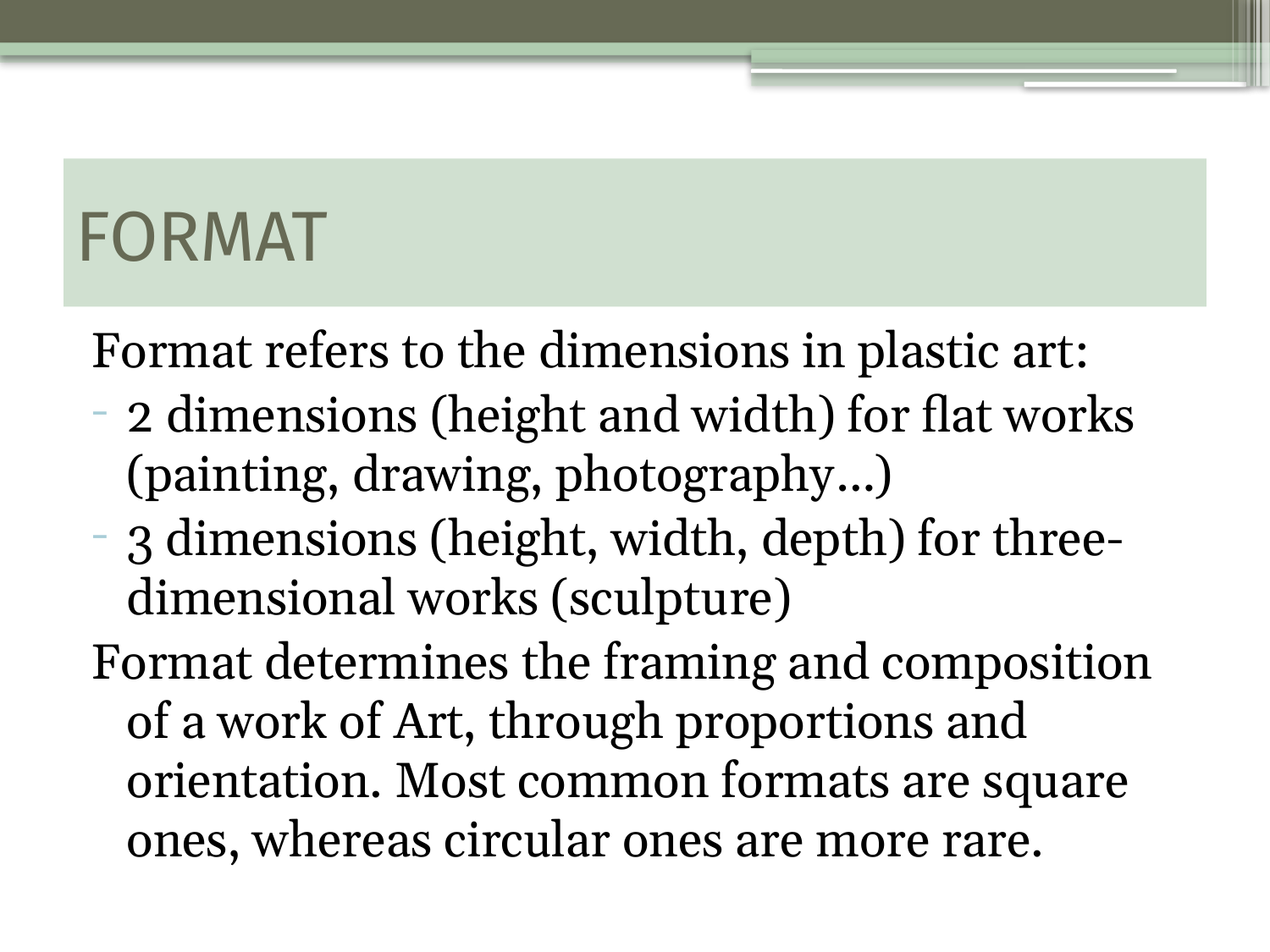

# FORMAT
Format refers to the dimensions in plastic art:
2 dimensions (height and width) for flat works (painting, drawing, photography…)
3 dimensions (height, width, depth) for three-dimensional works (sculpture)
Format determines the framing and composition of a work of Art, through proportions and orientation. Most common formats are square ones, whereas circular ones are more rare.